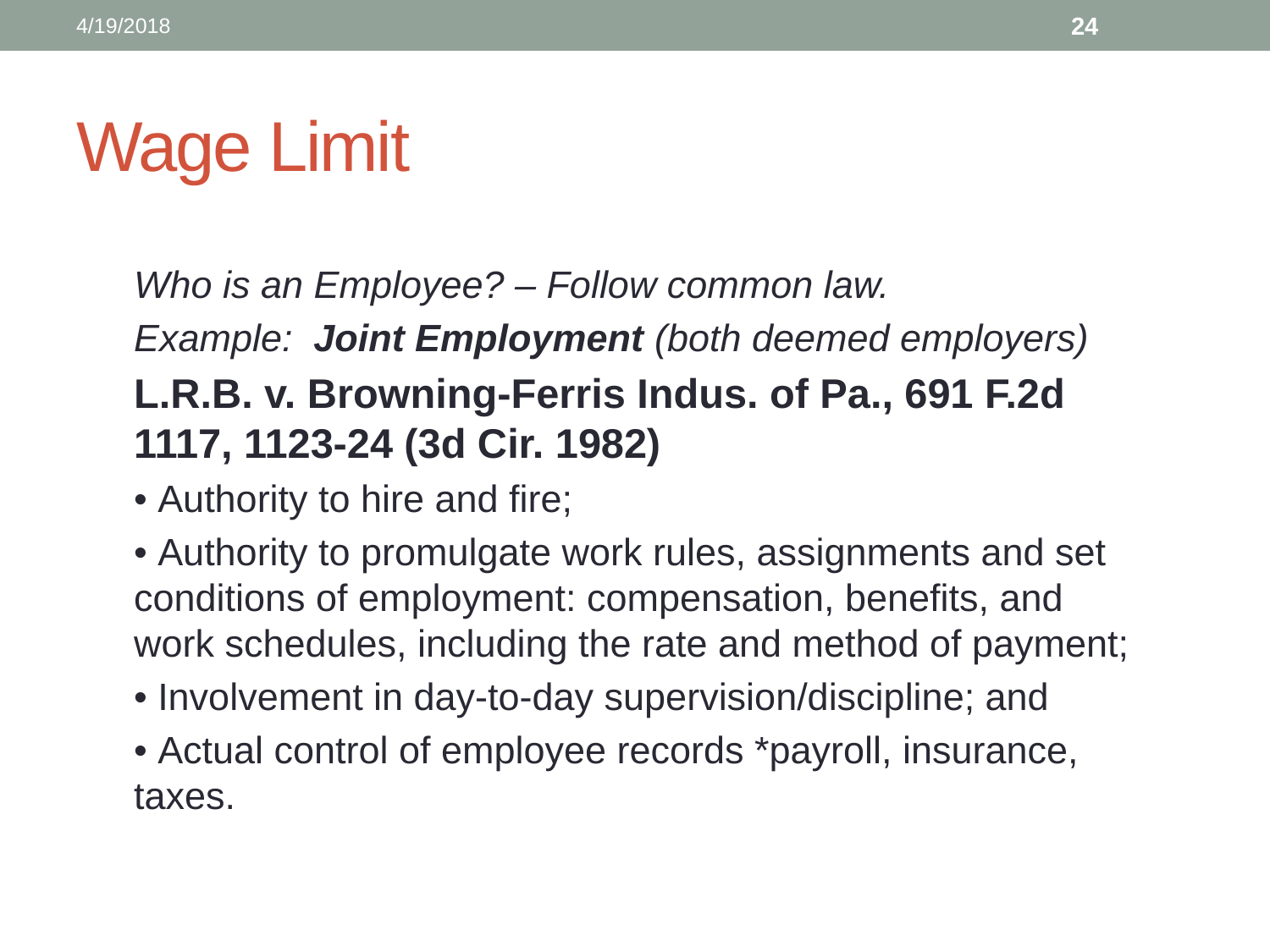

4/19/2018
24
# Wage Limit
Who is an Employee? – Follow common law.
Example:  Joint Employment (both deemed employers)
L.R.B. v. Browning-Ferris Indus. of Pa., 691 F.2d 1117, 1123-24 (3d Cir. 1982)
• Authority to hire and fire;
• Authority to promulgate work rules, assignments and set conditions of employment: compensation, benefits, and work schedules, including the rate and method of payment;
• Involvement in day-to-day supervision/discipline; and
• Actual control of employee records *payroll, insurance, taxes.